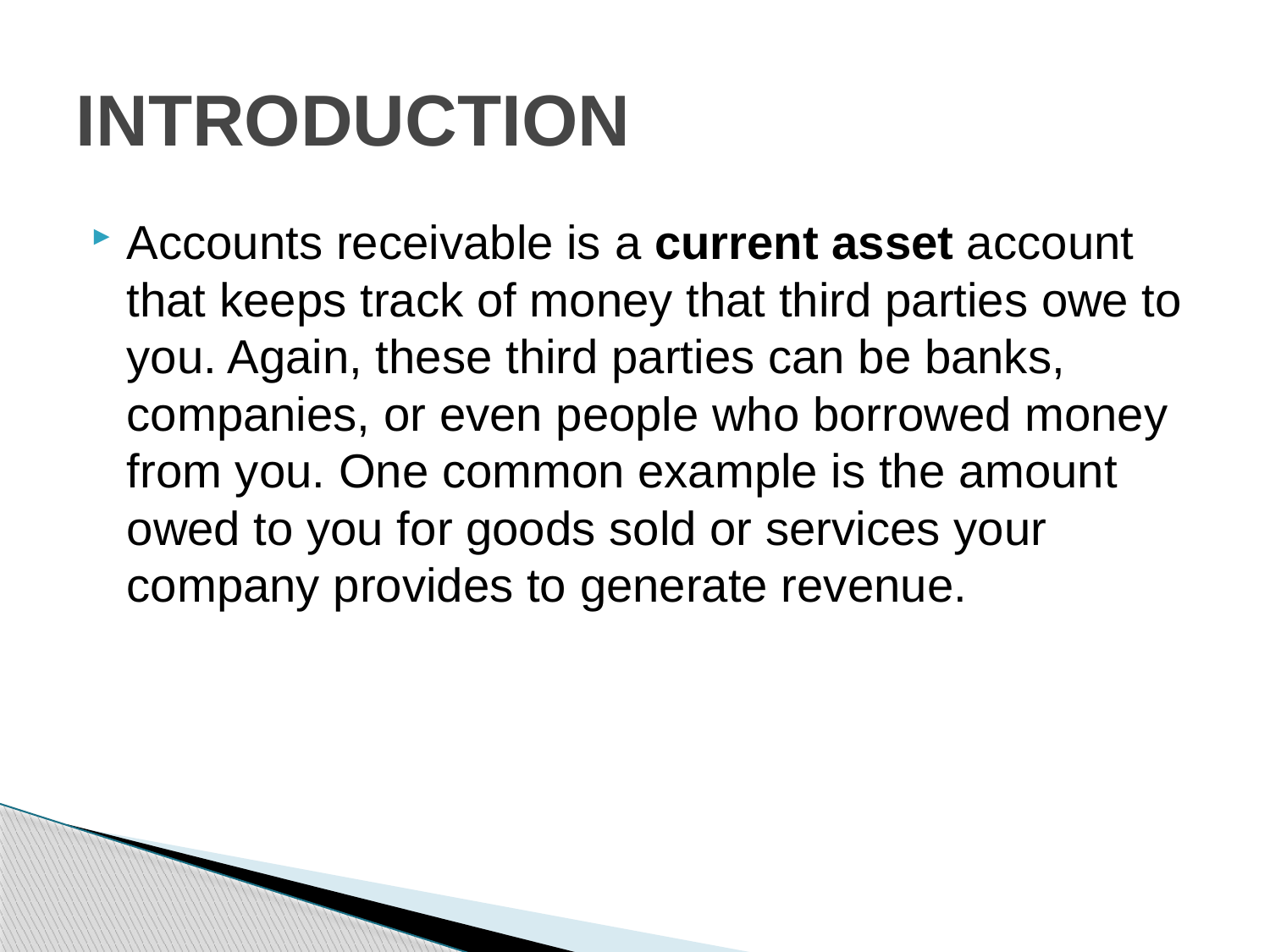

# INTRODUCTION
Accounts receivable is a current asset account that keeps track of money that third parties owe to you. Again, these third parties can be banks, companies, or even people who borrowed money from you. One common example is the amount owed to you for goods sold or services your company provides to generate revenue.